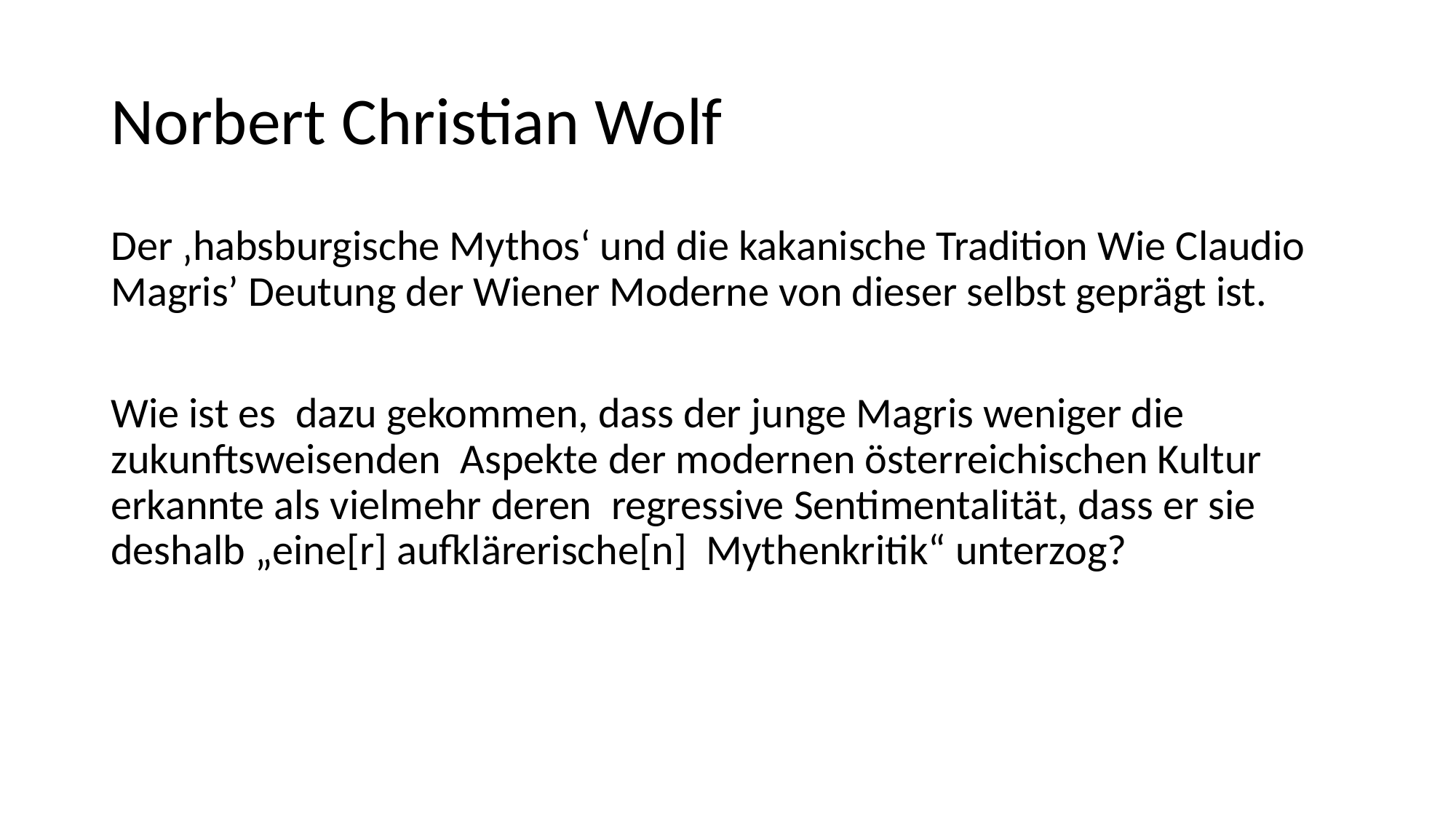

# Norbert Christian Wolf
Der ‚habsburgische Mythos‘ und die kakanische Tradition Wie Claudio Magris’ Deutung der Wiener Moderne von dieser selbst geprägt ist.

Wie ist es  dazu gekommen, dass der junge Magris weniger die zukunftsweisenden  Aspekte der modernen österreichischen Kultur erkannte als vielmehr deren  regressive Sentimentalität, dass er sie deshalb „eine[r] aufklärerische[n]  Mythenkritik“ unterzog?